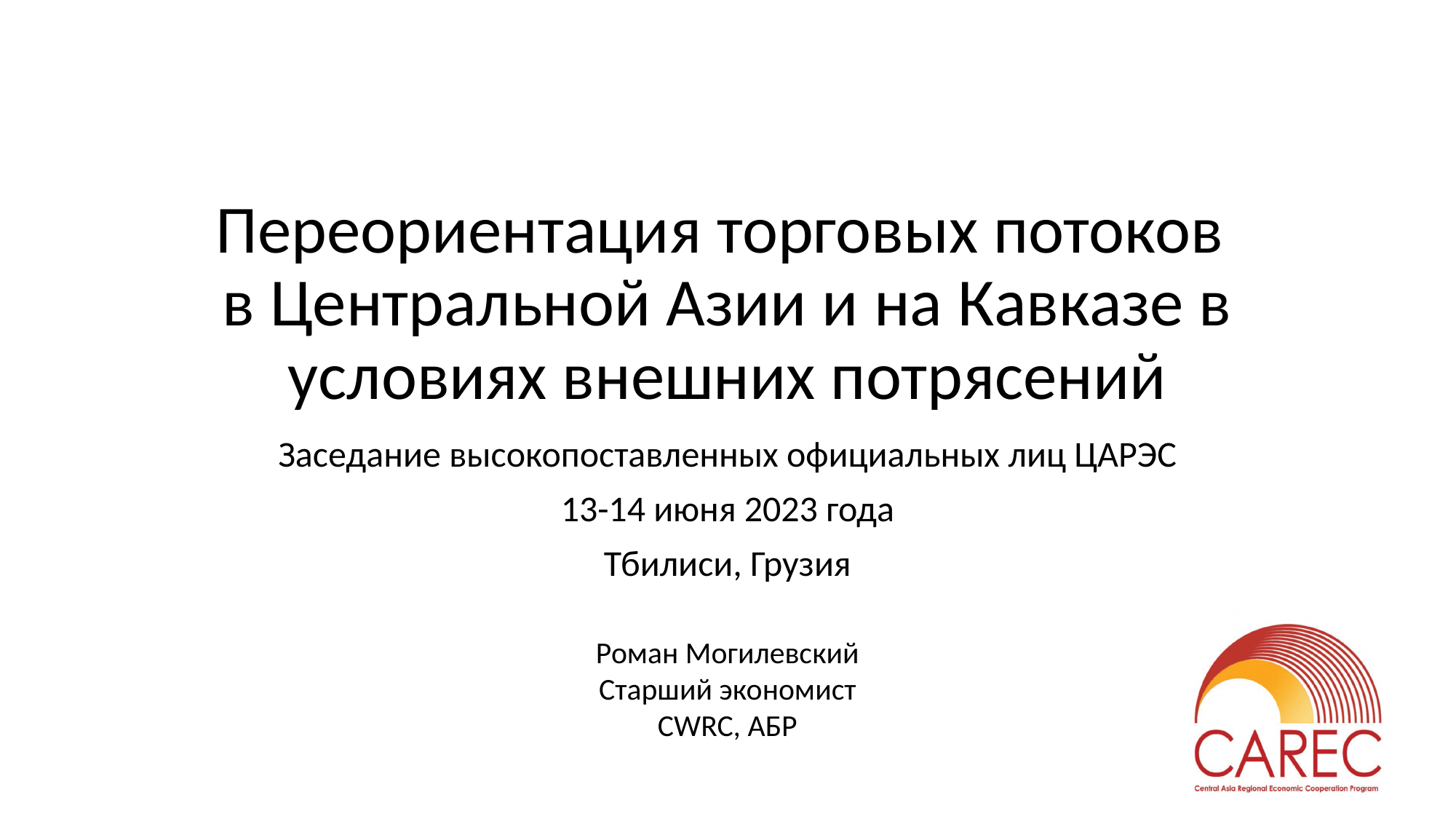

# Переориентация торговых потоков в Центральной Азии и на Кавказе в условиях внешних потрясений
Заседание высокопоставленных официальных лиц ЦАРЭС
13-14 июня 2023 года
Тбилиси, Грузия

Роман Могилевский
Старший экономист
CWRC, АБР